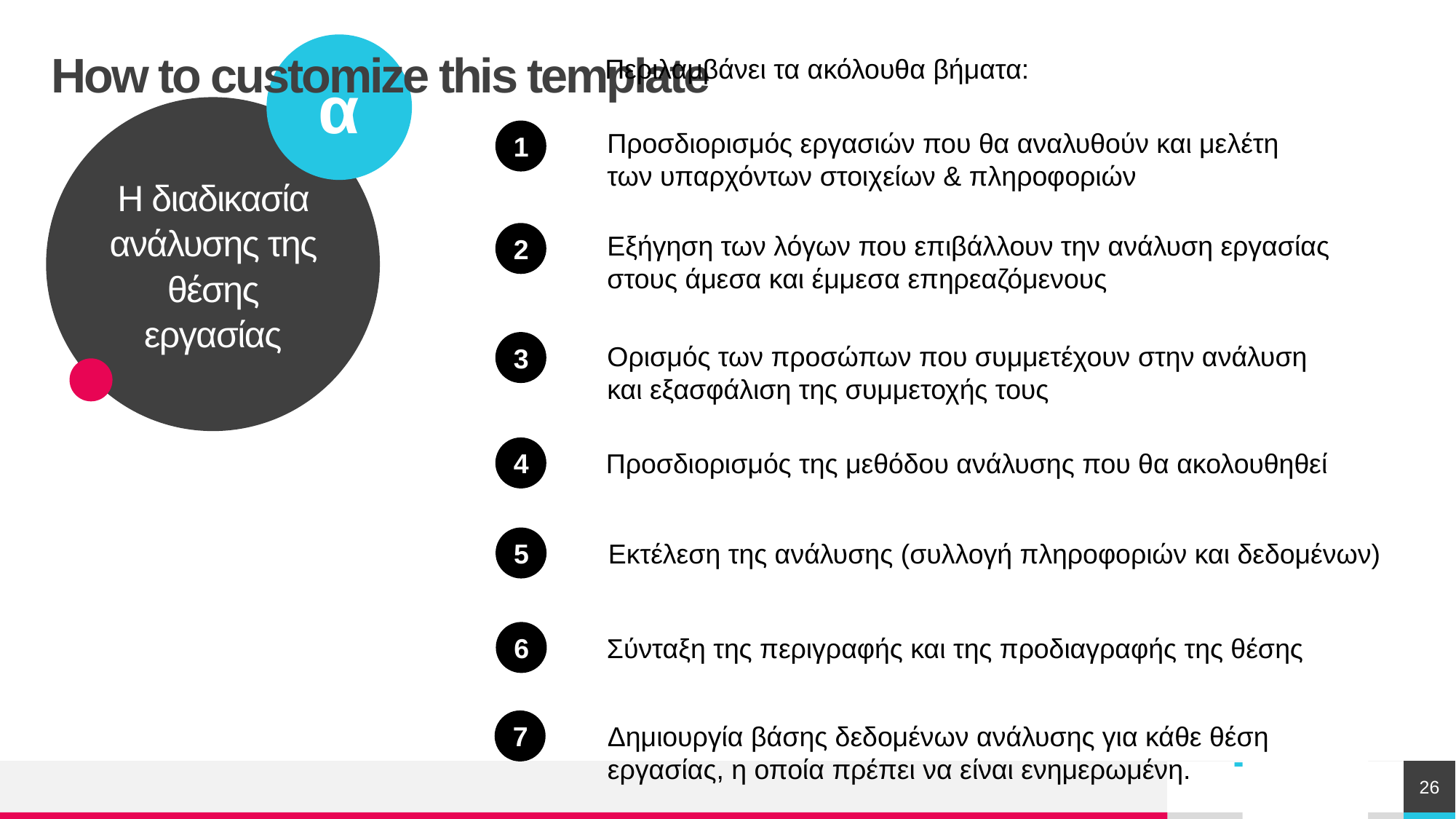

α

Η διαδικασία ανάλυσης της θέσης εργασίας

Περιλαμβάνει τα ακόλουθα βήματα:
# How to customize this template
1
Προσδιορισμός εργασιών που θα αναλυθούν και μελέτη των υπαρχόντων στοιχείων & πληροφοριών
2
Εξήγηση των λόγων που επιβάλλουν την ανάλυση εργασίας στους άμεσα και έμμεσα επηρεαζόμενους
3
Ορισμός των προσώπων που συμμετέχουν στην ανάλυση και εξασφάλιση της συμμετοχής τους
4
Προσδιορισμός της μεθόδου ανάλυσης που θα ακολουθηθεί
5
Εκτέλεση της ανάλυσης (συλλογή πληροφοριών και δεδομένων)
6
Σύνταξη της περιγραφής και της προδιαγραφής της θέσης
7
Δημιουργία βάσης δεδομένων ανάλυσης για κάθε θέση εργασίας, η οποία πρέπει να είναι ενημερωμένη.

26